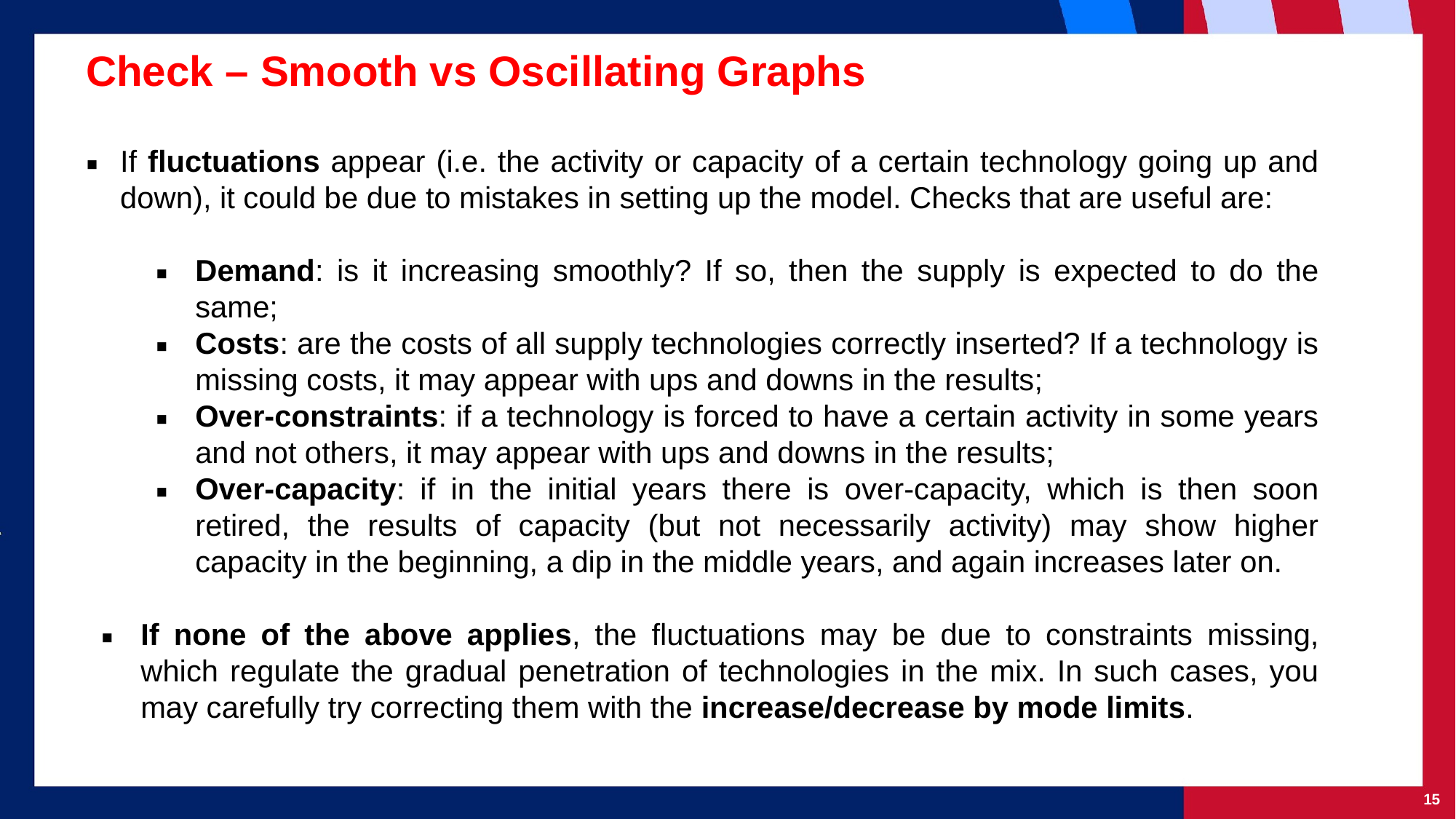

# Check – Smooth vs Oscillating Graphs
If fluctuations appear (i.e. the activity or capacity of a certain technology going up and down), it could be due to mistakes in setting up the model. Checks that are useful are:

Demand: is it increasing smoothly? If so, then the supply is expected to do the same;
Costs: are the costs of all supply technologies correctly inserted? If a technology is missing costs, it may appear with ups and downs in the results;
Over-constraints: if a technology is forced to have a certain activity in some years and not others, it may appear with ups and downs in the results;
Over-capacity: if in the initial years there is over-capacity, which is then soon retired, the results of capacity (but not necessarily activity) may show higher capacity in the beginning, a dip in the middle years, and again increases later on.

If none of the above applies, the fluctuations may be due to constraints missing, which regulate the gradual penetration of technologies in the mix. In such cases, you may carefully try correcting them with the increase/decrease by mode limits.
15